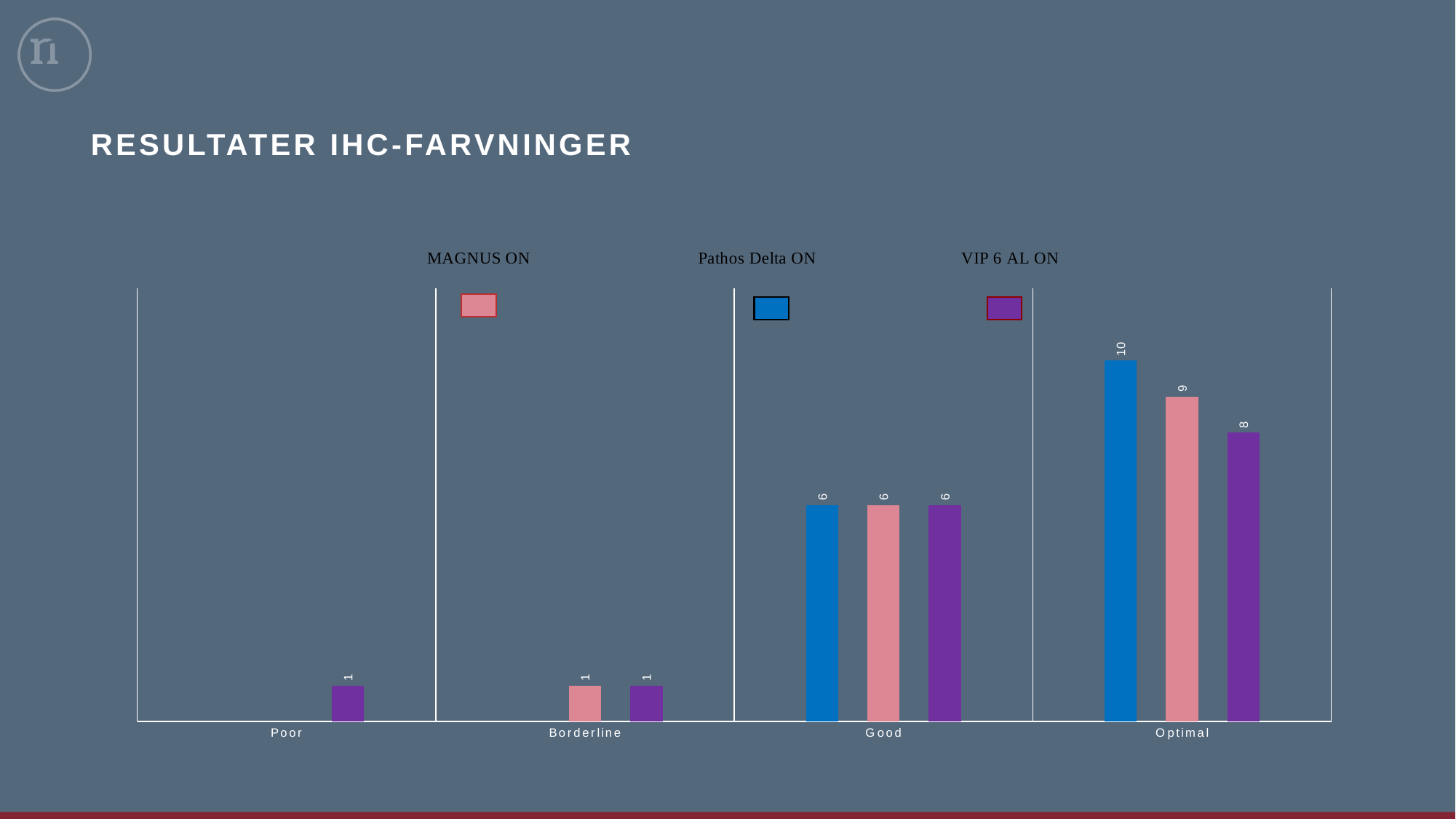

# Resultater IHC-farvninger

### Chart

| Category |  |  |  |
|---|---|---|---|
| Poor | None | None | 1.0 |
| Borderline | None | 1.0 | 1.0 |
| Good | 6.0 | 6.0 | 6.0 |
| Optimal | 10.0 | 9.0 | 8.0 |